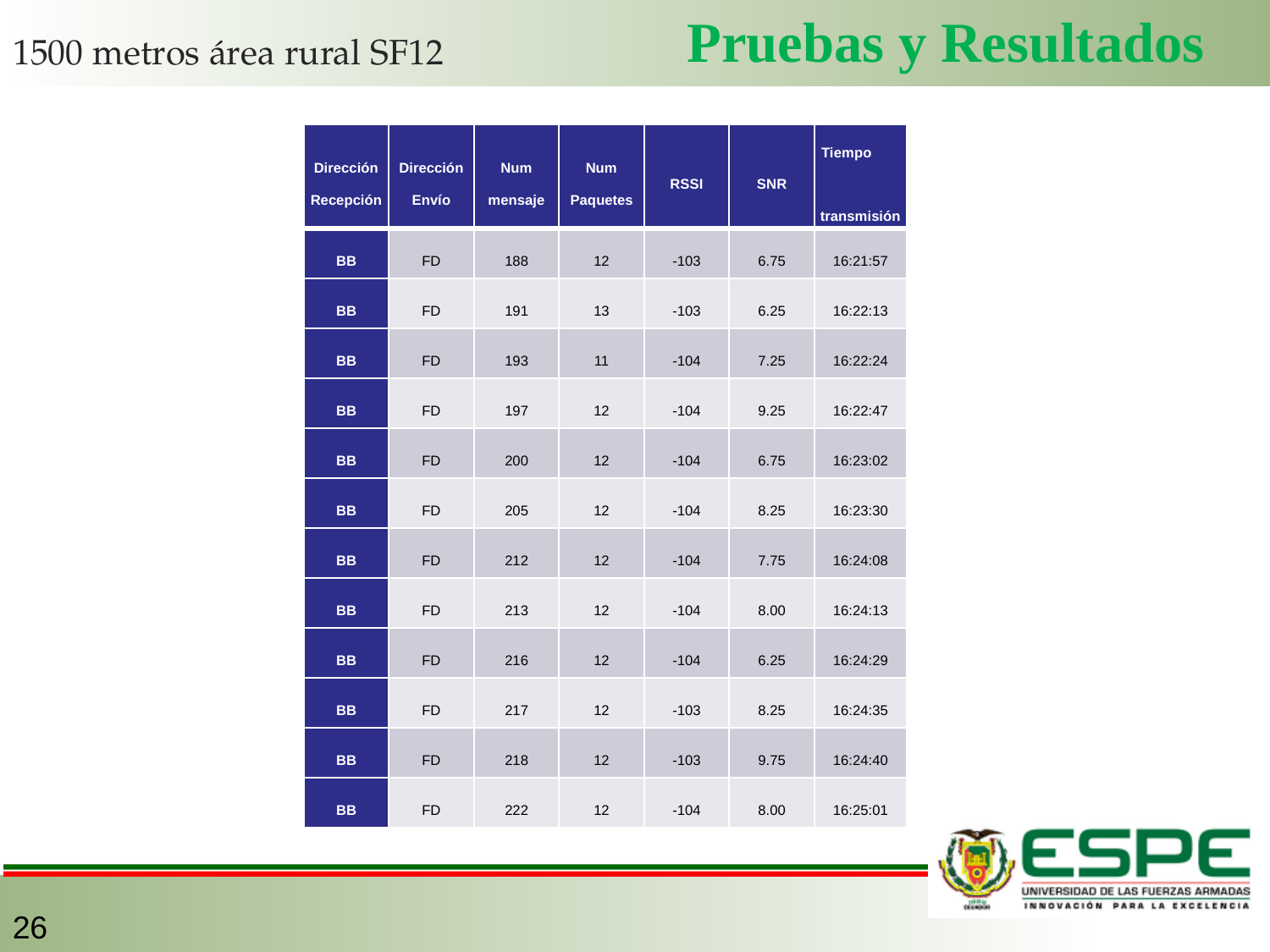

Pruebas y Resultados
1500 metros área rural SF12
| Dirección Recepción | Dirección Envío | Num mensaje | Num Paquetes | RSSI | SNR | Tiempo transmisión |
| --- | --- | --- | --- | --- | --- | --- |
| BB | FD | 188 | 12 | -103 | 6.75 | 16:21:57 |
| BB | FD | 191 | 13 | -103 | 6.25 | 16:22:13 |
| BB | FD | 193 | 11 | -104 | 7.25 | 16:22:24 |
| BB | FD | 197 | 12 | -104 | 9.25 | 16:22:47 |
| BB | FD | 200 | 12 | -104 | 6.75 | 16:23:02 |
| BB | FD | 205 | 12 | -104 | 8.25 | 16:23:30 |
| BB | FD | 212 | 12 | -104 | 7.75 | 16:24:08 |
| BB | FD | 213 | 12 | -104 | 8.00 | 16:24:13 |
| BB | FD | 216 | 12 | -104 | 6.25 | 16:24:29 |
| BB | FD | 217 | 12 | -103 | 8.25 | 16:24:35 |
| BB | FD | 218 | 12 | -103 | 9.75 | 16:24:40 |
| BB | FD | 222 | 12 | -104 | 8.00 | 16:25:01 |
26